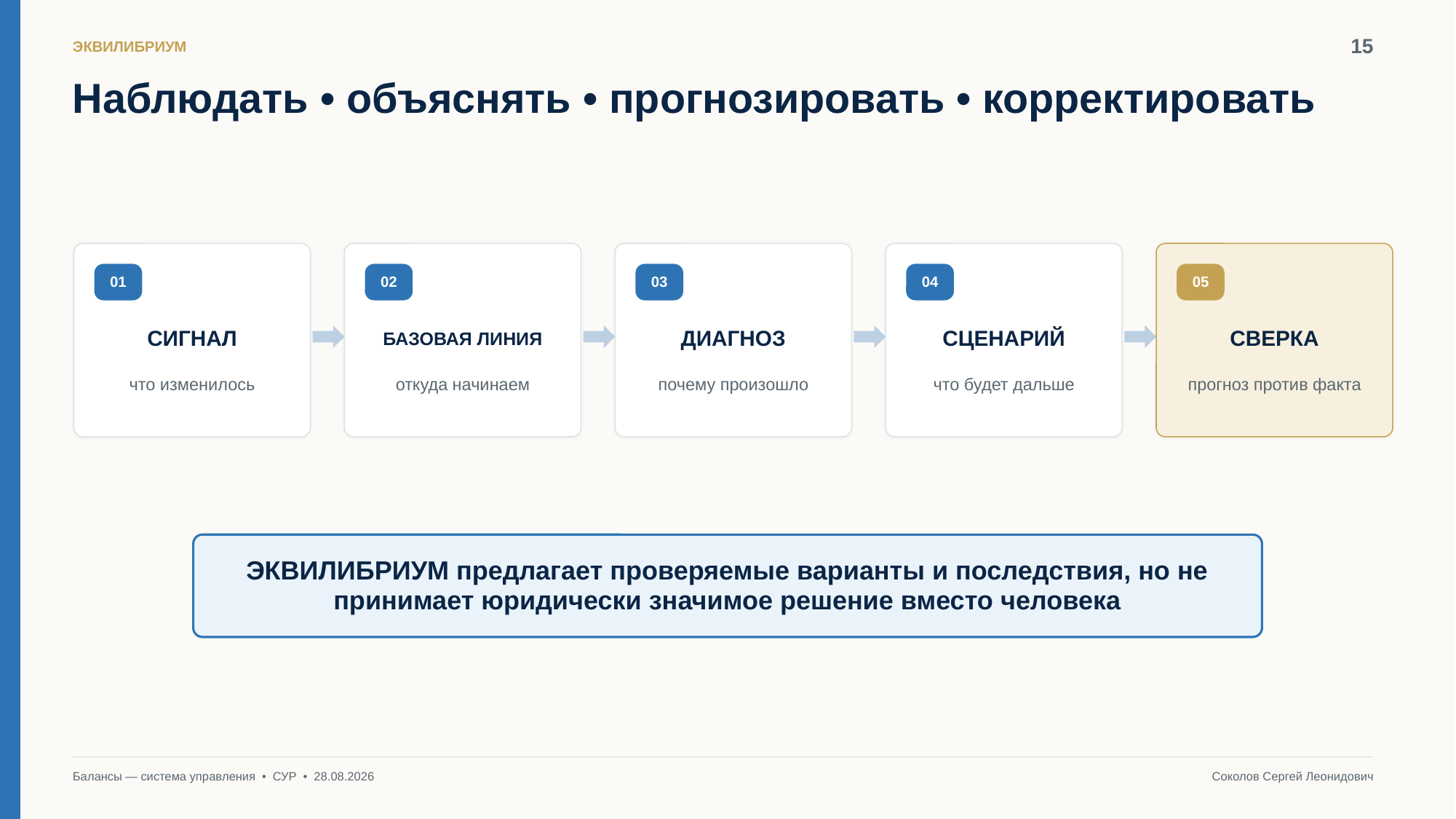

15
ЭКВИЛИБРИУМ
Наблюдать • объяснять • прогнозировать • корректировать

01

02

03

04

05
СИГНАЛ
БАЗОВАЯ ЛИНИЯ
ДИАГНОЗ
СЦЕНАРИЙ
СВЕРКА

что изменилось
откуда начинаем
почему произошло
что будет дальше
прогноз против факта

ЭКВИЛИБРИУМ предлагает проверяемые варианты и последствия, но не принимает юридически значимое решение вместо человека

Балансы — система управления  •  СУР  •  28.08.2026
Соколов Сергей Леонидович